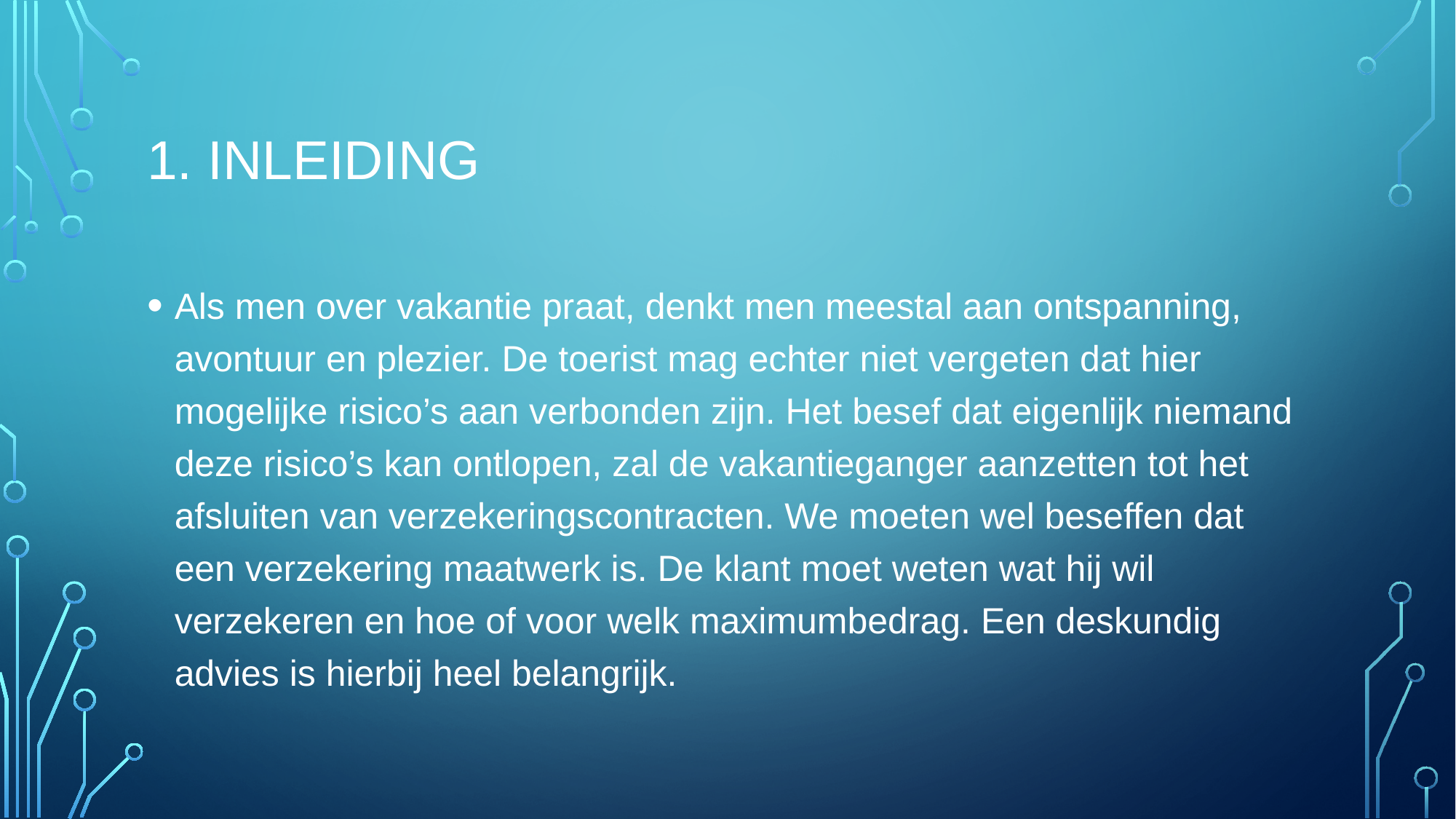

# 1. Inleiding
Als men over vakantie praat, denkt men meestal aan ontspanning, avontuur en plezier. De toerist mag echter niet vergeten dat hier mogelijke risico’s aan verbonden zijn. Het besef dat eigenlijk niemand deze risico’s kan ontlopen, zal de vakantieganger aanzetten tot het afsluiten van verzekeringscontracten. We moeten wel beseffen dat een verzekering maatwerk is. De klant moet weten wat hij wil verzekeren en hoe of voor welk maximumbedrag. Een deskundig advies is hierbij heel belangrijk.